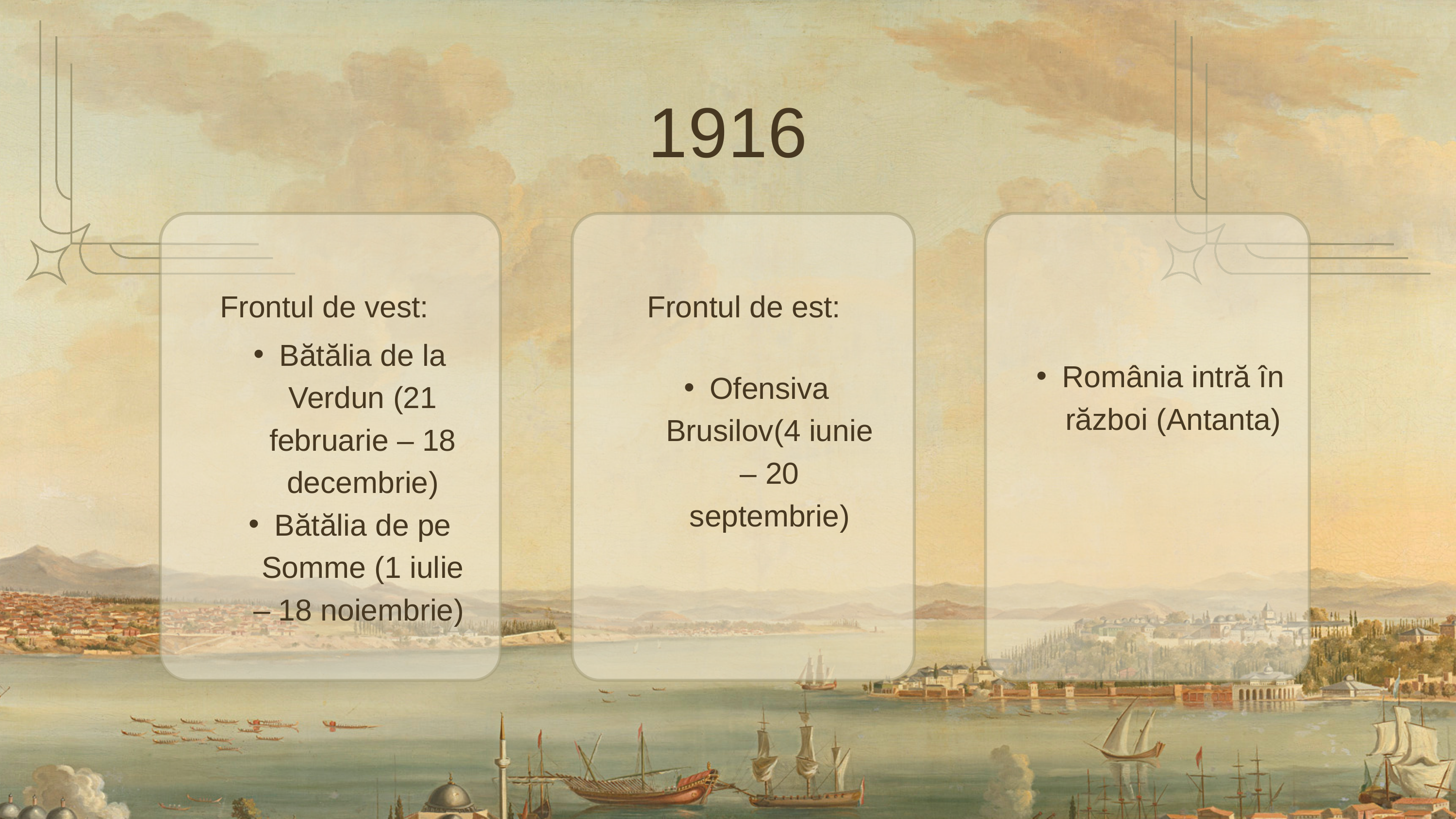

1916

Frontul de vest:
Frontul de est:
Bătălia de la Verdun (21 februarie – 18 decembrie)
Bătălia de pe Somme (1 iulie – 18 noiembrie)
România intră în război (Antanta)
Ofensiva Brusilov(4 iunie – 20 septembrie)